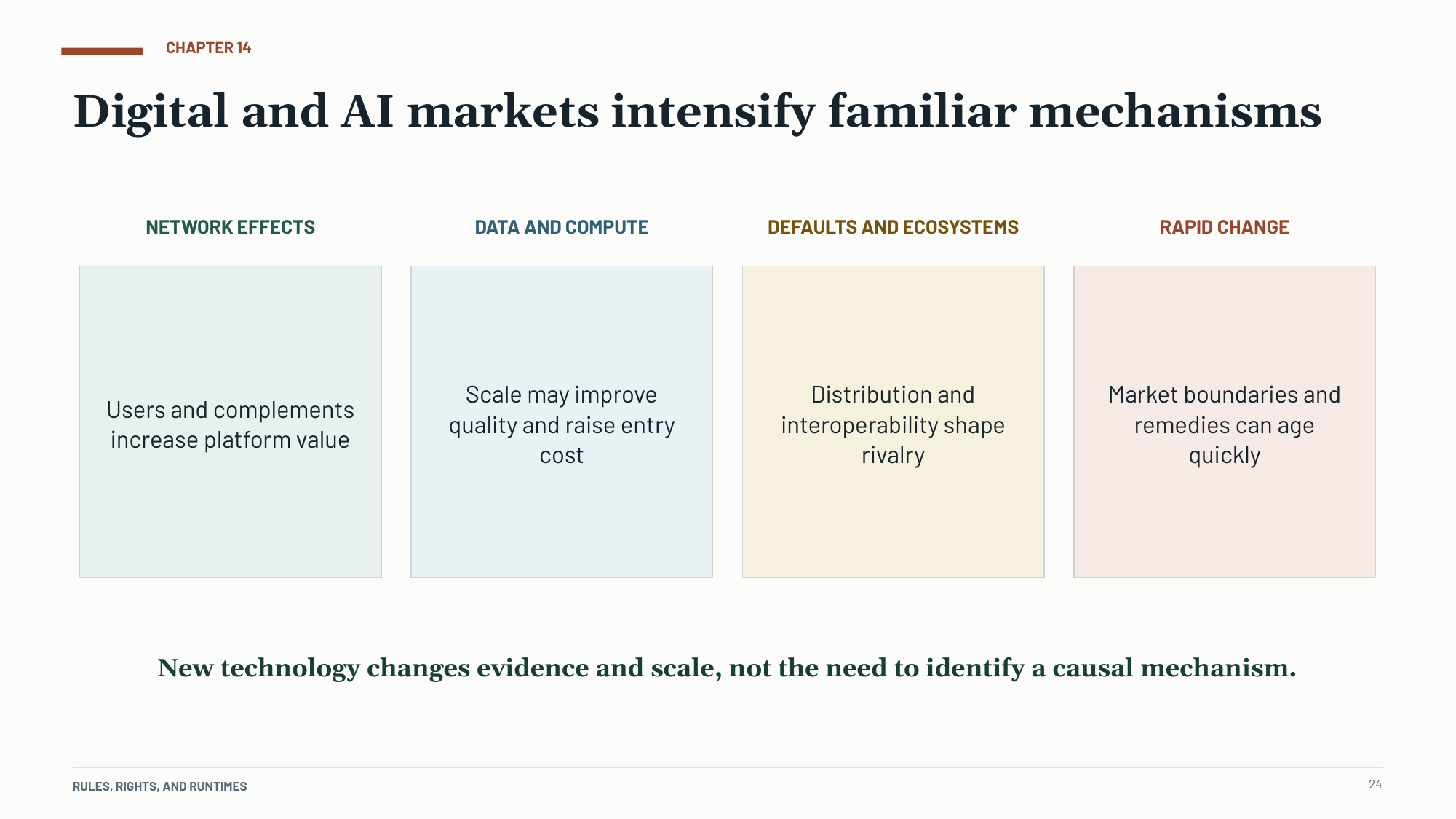

CHAPTER 14

Digital and AI markets intensify familiar mechanisms
NETWORK EFFECTS
DATA AND COMPUTE
DEFAULTS AND ECOSYSTEMS
RAPID CHANGE

Users and complements increase platform value
Scale may improve quality and raise entry cost
Distribution and interoperability shape rivalry
Market boundaries and remedies can age quickly
New technology changes evidence and scale, not the need to identify a causal mechanism.

24
RULES, RIGHTS, AND RUNTIMES